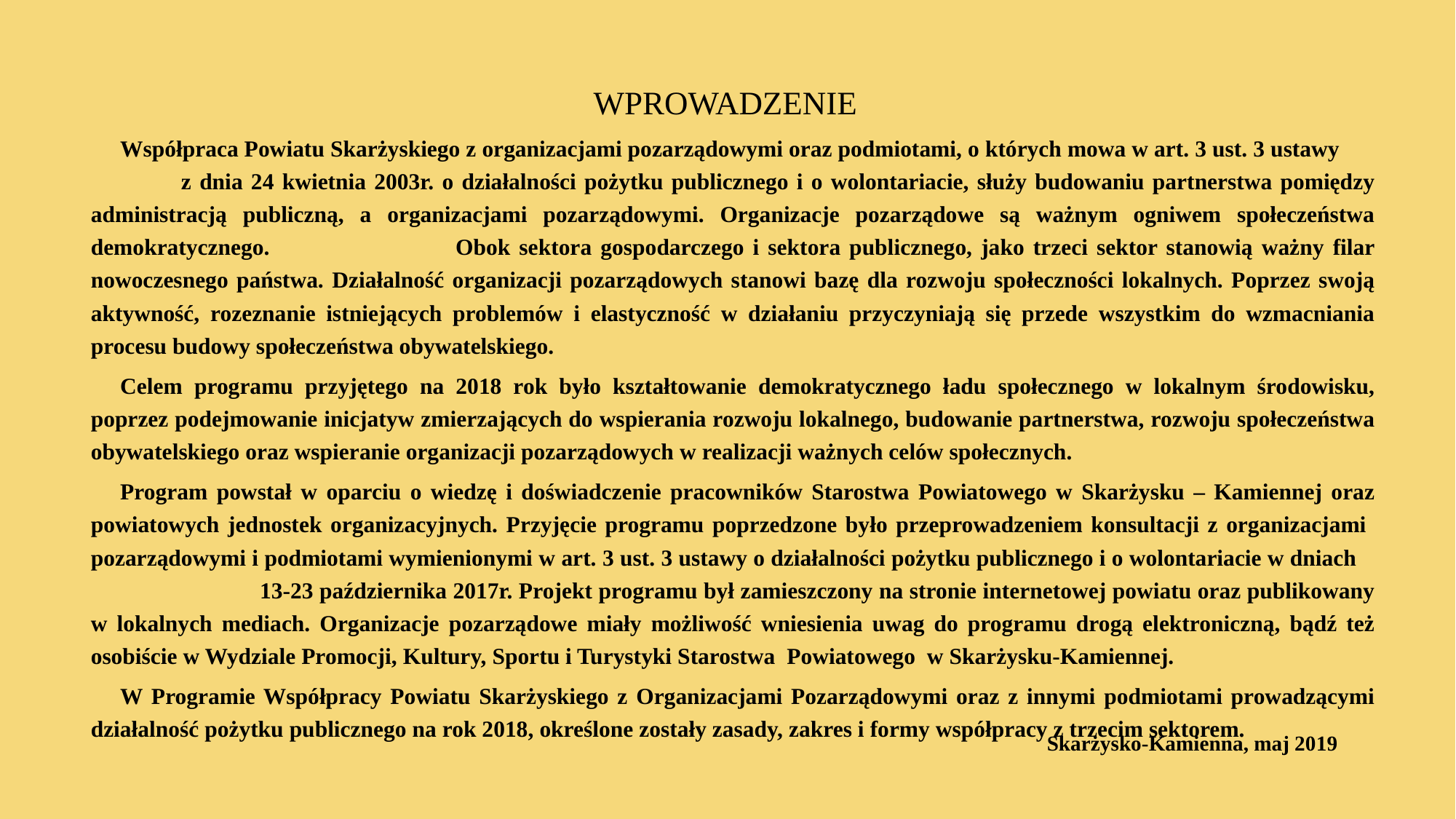

WPROWADZENIE
	Współpraca Powiatu Skarżyskiego z organizacjami pozarządowymi oraz podmiotami, o których mowa w art. 3 ust. 3 ustawy                  z dnia 24 kwietnia 2003r. o działalności pożytku publicznego i o wolontariacie, służy budowaniu partnerstwa pomiędzy administracją publiczną, a organizacjami pozarządowymi. Organizacje pozarządowe są ważnym ogniwem społeczeństwa demokratycznego.                     Obok sektora gospodarczego i sektora publicznego, jako trzeci sektor stanowią ważny filar nowoczesnego państwa. Działalność organizacji pozarządowych stanowi bazę dla rozwoju społeczności lokalnych. Poprzez swoją aktywność, rozeznanie istniejących problemów i elastyczność w działaniu przyczyniają się przede wszystkim do wzmacniania procesu budowy społeczeństwa obywatelskiego.
	Celem programu przyjętego na 2018 rok było kształtowanie demokratycznego ładu społecznego w lokalnym środowisku, poprzez podejmowanie inicjatyw zmierzających do wspierania rozwoju lokalnego, budowanie partnerstwa, rozwoju społeczeństwa obywatelskiego oraz wspieranie organizacji pozarządowych w realizacji ważnych celów społecznych.
	Program powstał w oparciu o wiedzę i doświadczenie pracowników Starostwa Powiatowego w Skarżysku – Kamiennej oraz powiatowych jednostek organizacyjnych. Przyjęcie programu poprzedzone było przeprowadzeniem konsultacji z organizacjami  pozarządowymi i podmiotami wymienionymi w art. 3 ust. 3 ustawy o działalności pożytku publicznego i o wolontariacie w dniach                               13-23 października 2017r. Projekt programu był zamieszczony na stronie internetowej powiatu oraz publikowany w lokalnych mediach. Organizacje pozarządowe miały możliwość wniesienia uwag do programu drogą elektroniczną, bądź też osobiście w Wydziale Promocji, Kultury, Sportu i Turystyki Starostwa  Powiatowego  w Skarżysku-Kamiennej.
	W Programie Współpracy Powiatu Skarżyskiego z Organizacjami Pozarządowymi oraz z innymi podmiotami prowadzącymi działalność pożytku publicznego na rok 2018, określone zostały zasady, zakres i formy współpracy z trzecim sektorem.

Skarżysko-Kamienna, maj 2019